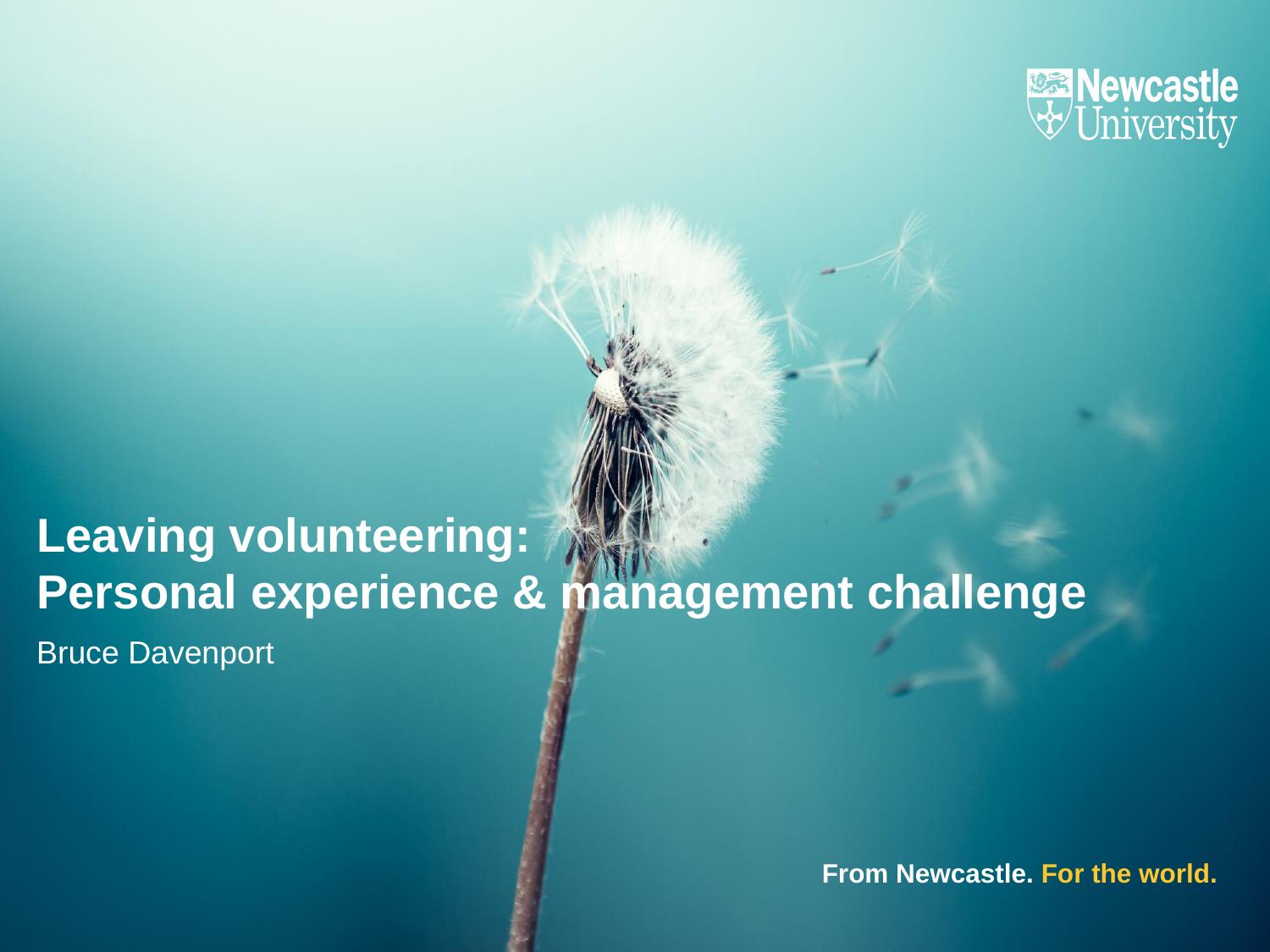

# Leaving volunteering: Personal experience & management challenge
Bruce Davenport